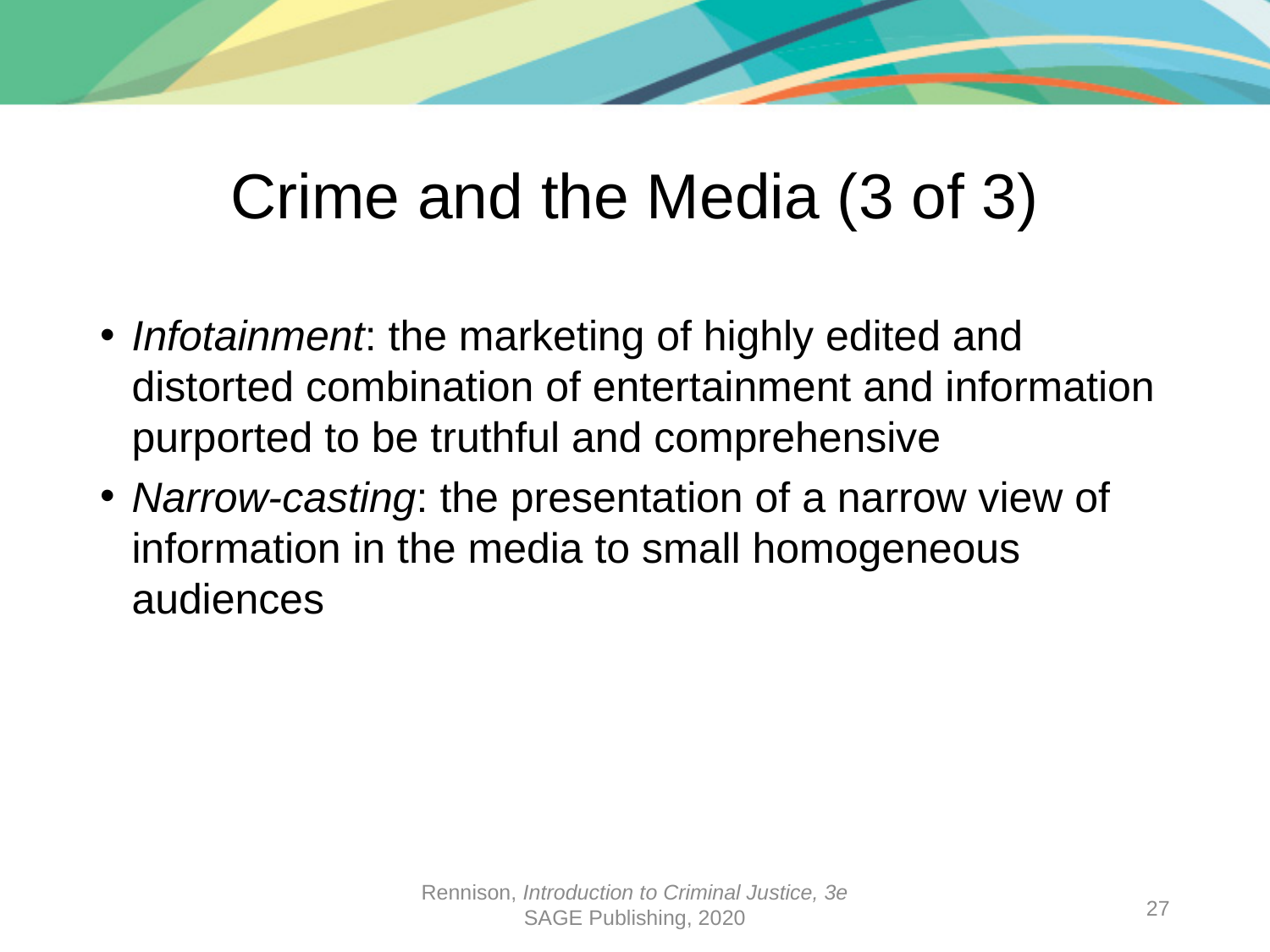

# Crime and the Media (3 of 3)
Infotainment: the marketing of highly edited and distorted combination of entertainment and information purported to be truthful and comprehensive
Narrow-casting: the presentation of a narrow view of information in the media to small homogeneous audiences

Rennison, Introduction to Criminal Justice, 3e
SAGE Publishing, 2020
27